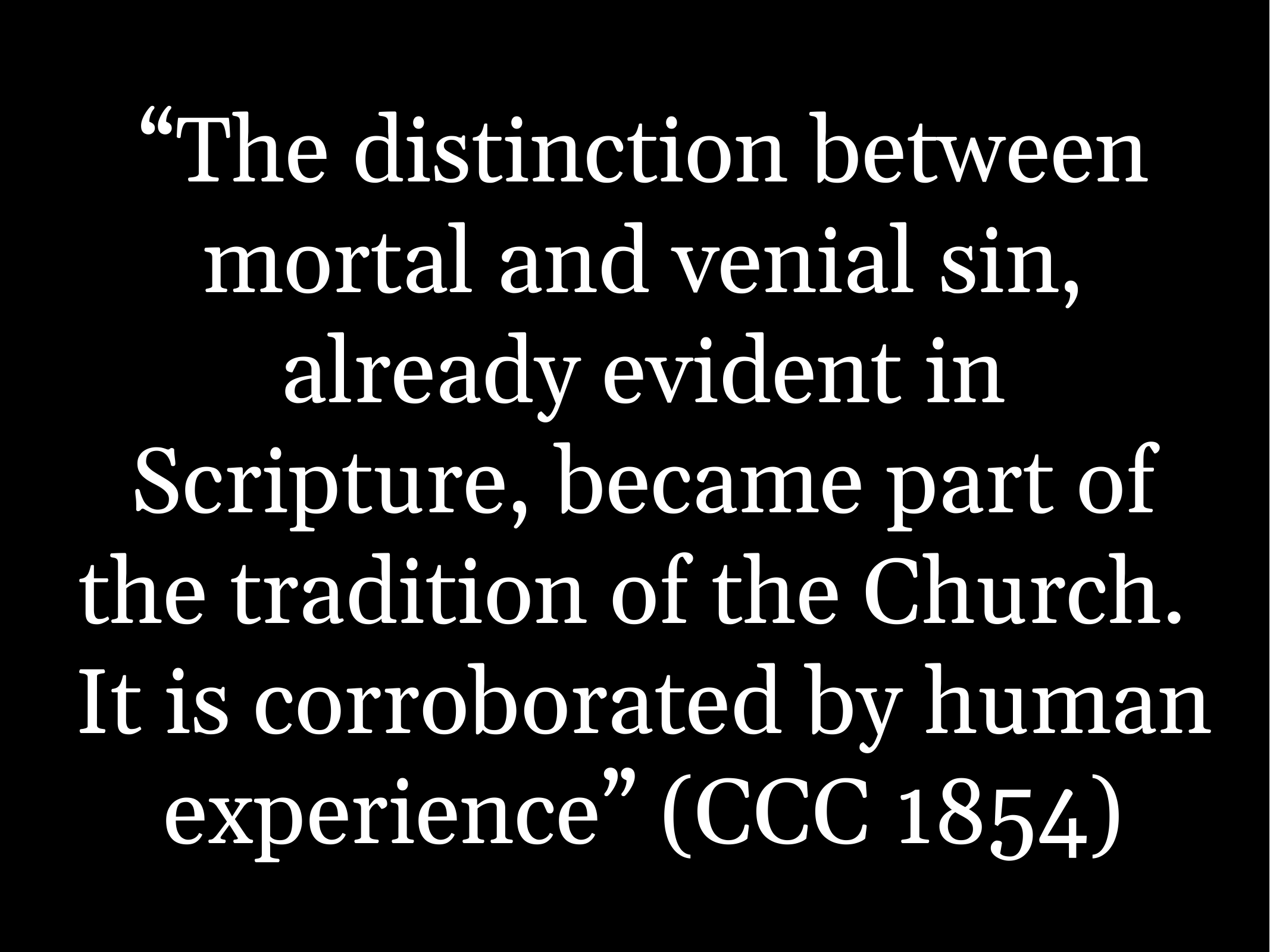

# “The distinction between mortal and venial sin, already evident in Scripture, became part of the tradition of the Church.  It is corroborated by human experience” (CCC 1854)